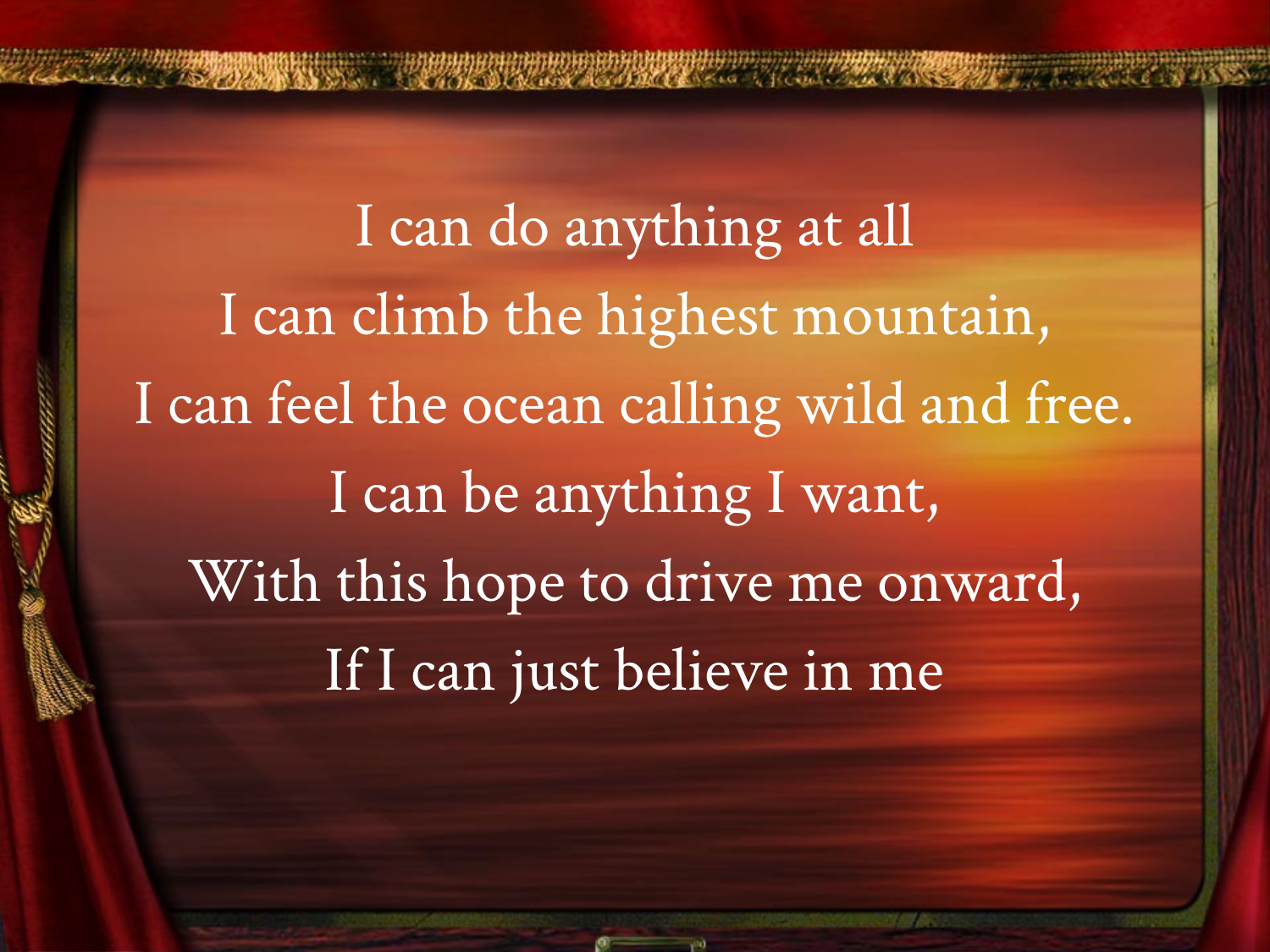

I can do anything at all
I can climb the highest mountain,
I can feel the ocean calling wild and free.
I can be anything I want,
With this hope to drive me onward,
If I can just believe in me